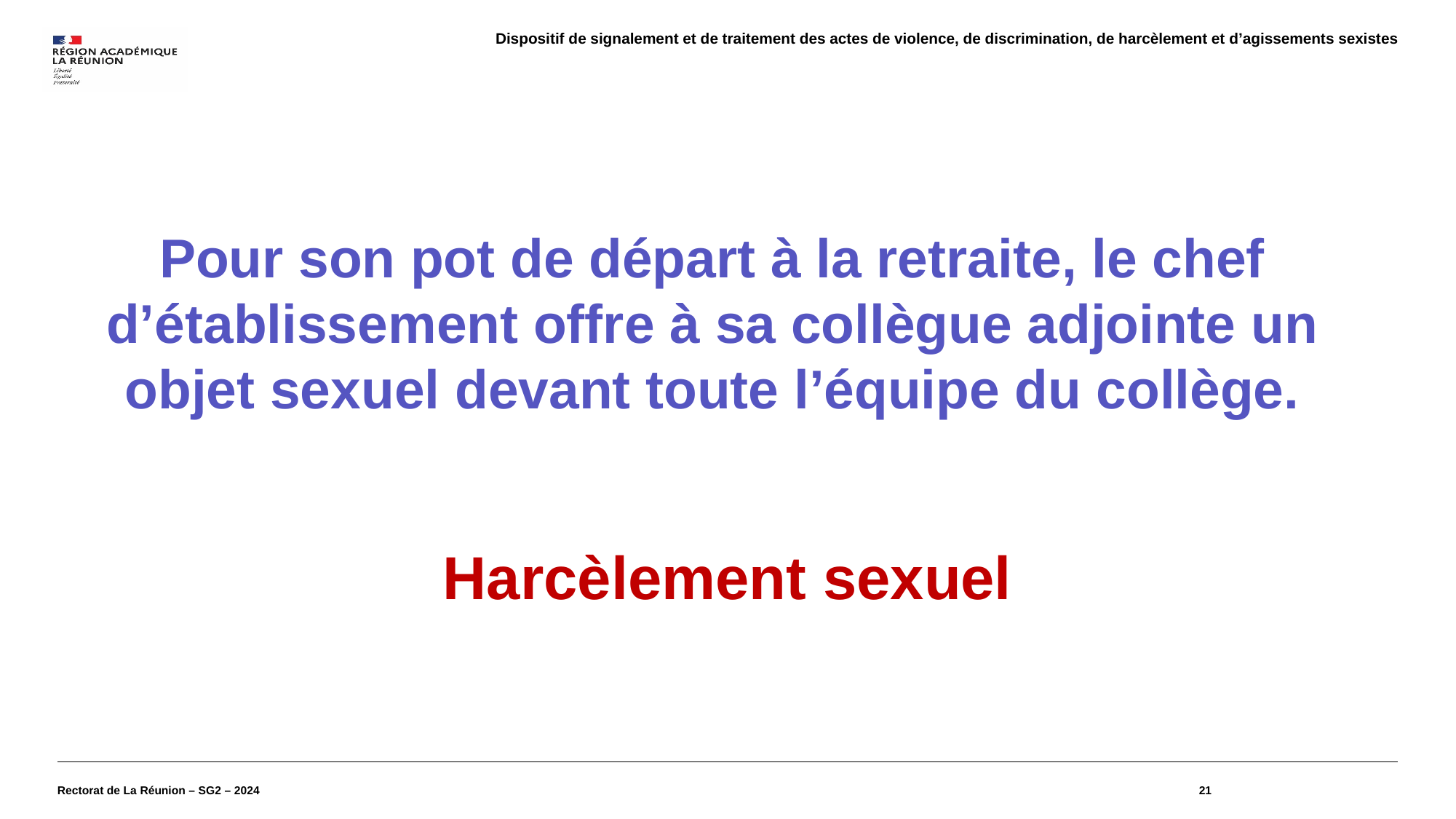

Dispositif de signalement et de traitement des actes de violence, de discrimination, de harcèlement et d’agissements sexistes
Pour son pot de départ à la retraite, le chef d’établissement offre à sa collègue adjointe un objet sexuel devant toute l’équipe du collège.

Harcèlement sexuel
Rectorat de La Réunion – SG2 – 2024
21